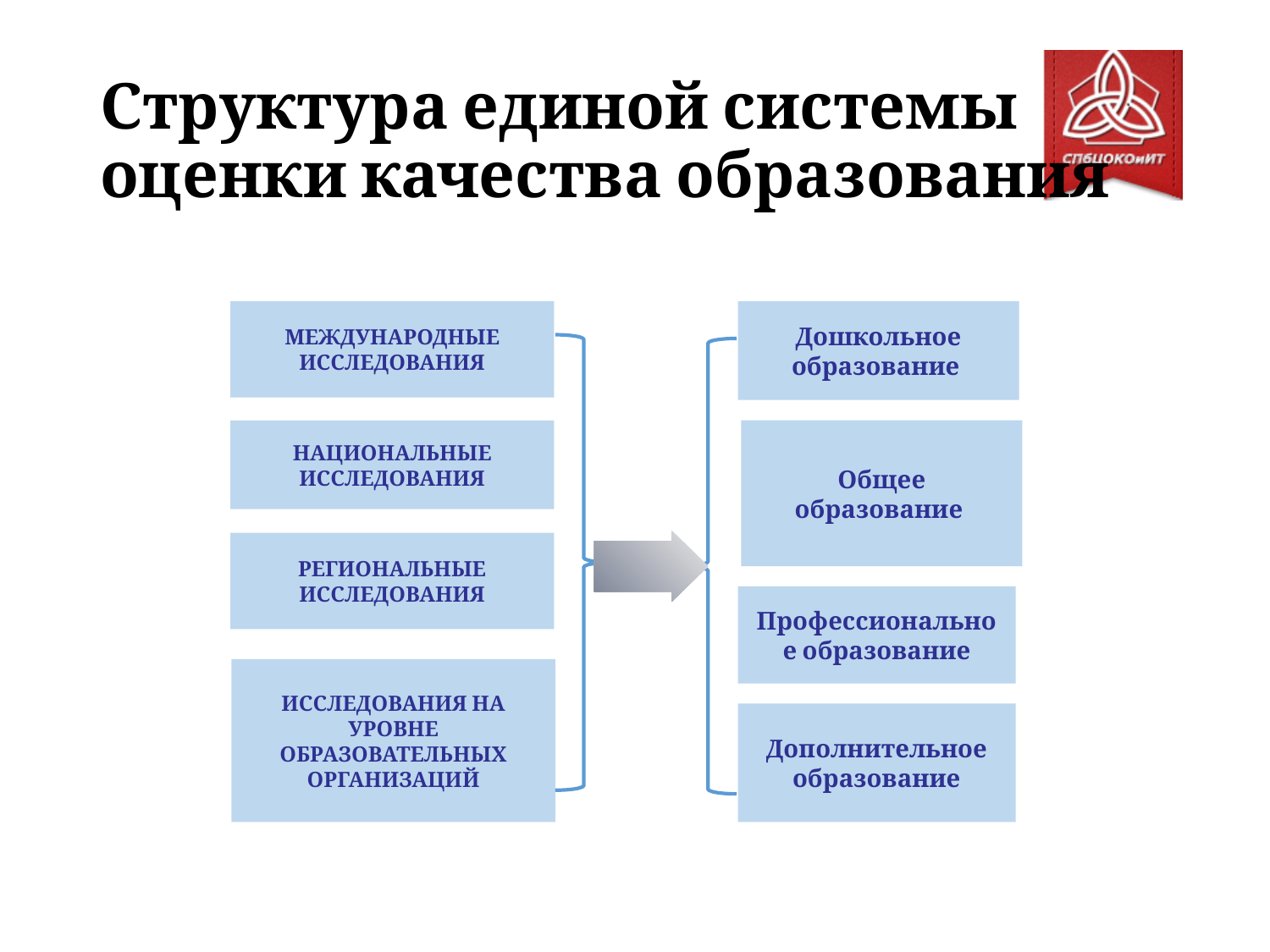

# Структура единой системы оценки качества образования

МЕЖДУНАРОДНЫЕ ИССЛЕДОВАНИЯ

Дошкольное образование

Общее образование
НАЦИОНАЛЬНЫЕ ИССЛЕДОВАНИЯ

РЕГИОНАЛЬНЫЕ ИССЛЕДОВАНИЯ
Профессиональное образование
ИССЛЕДОВАНИЯ НА УРОВНЕ ОБРАЗОВАТЕЛЬНЫХ ОРГАНИЗАЦИЙ
Дополнительное образование